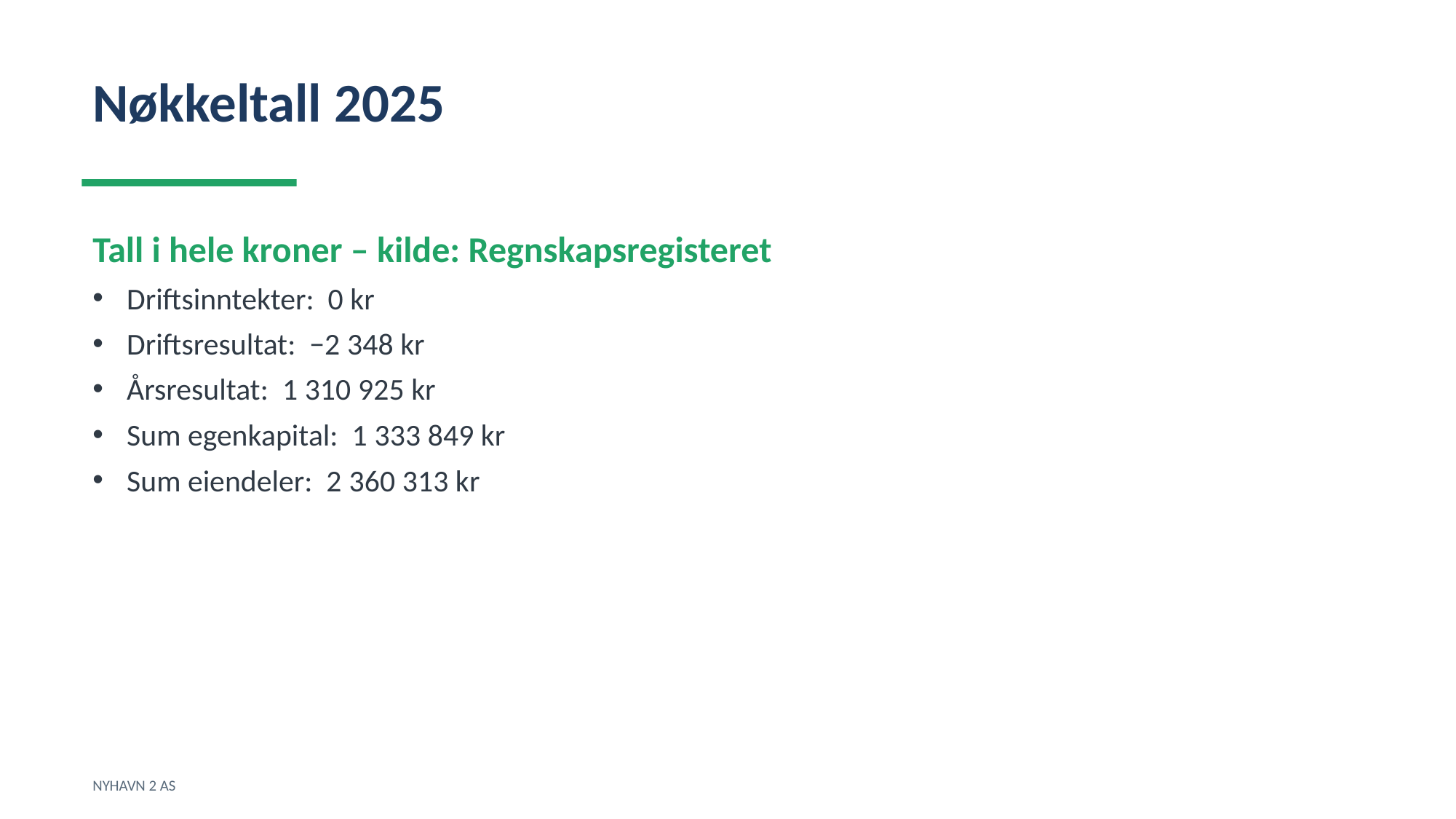

Nøkkeltall 2025

Tall i hele kroner – kilde: Regnskapsregisteret
Driftsinntekter:  0 kr
Driftsresultat:  −2 348 kr
Årsresultat:  1 310 925 kr
Sum egenkapital:  1 333 849 kr
Sum eiendeler:  2 360 313 kr
NYHAVN 2 AS